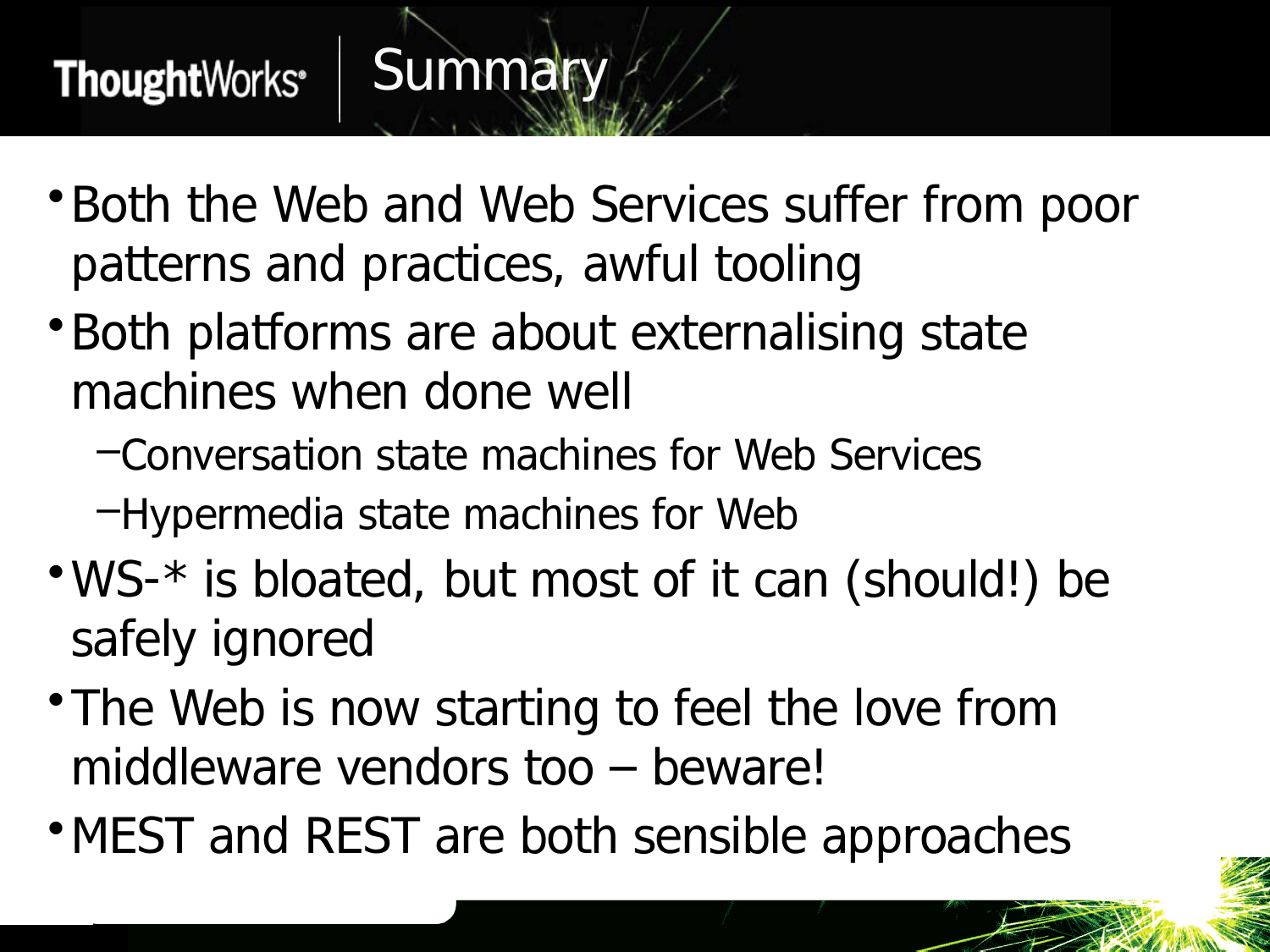

# Summary
Both the Web and Web Services suffer from poor patterns and practices, awful tooling
Both platforms are about externalising state machines when done well
Conversation state machines for Web Services
Hypermedia state machines for Web
WS-* is bloated, but most of it can (should!) be safely ignored
The Web is now starting to feel the love from middleware vendors too – beware!
MEST and REST are both sensible approaches